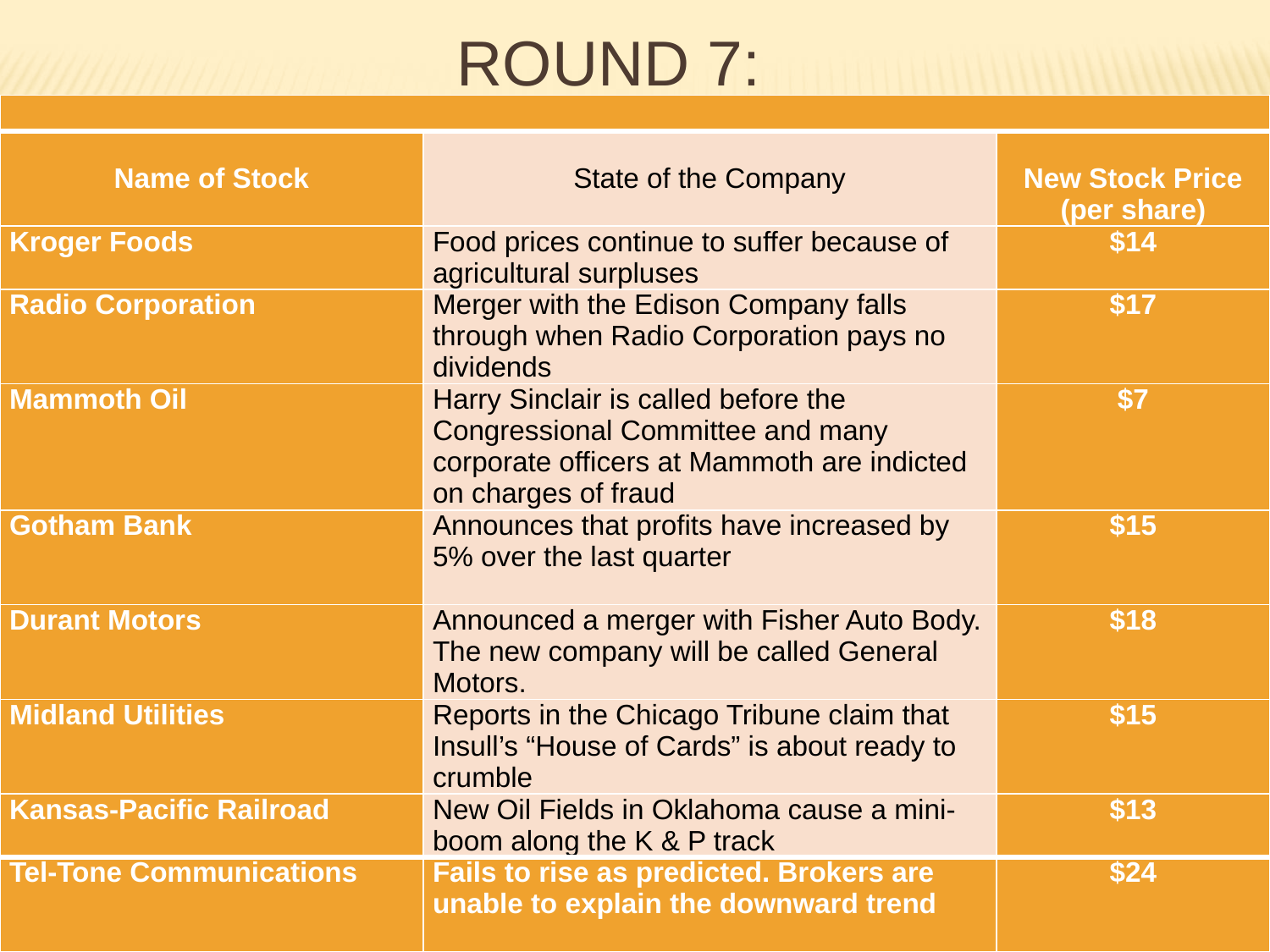

# Round 7:
|  |  |  |
| --- | --- | --- |
| Name of Stock | State of the Company | New Stock Price (per share) |
| Kroger Foods | Food prices continue to suffer because of agricultural surpluses | $14 |
| Radio Corporation | Merger with the Edison Company falls through when Radio Corporation pays no dividends | $17 |
| Mammoth Oil | Harry Sinclair is called before the Congressional Committee and many corporate officers at Mammoth are indicted on charges of fraud | $7 |
| Gotham Bank | Announces that profits have increased by 5% over the last quarter | $15 |
| Durant Motors | Announced a merger with Fisher Auto Body. The new company will be called General Motors. | $18 |
| Midland Utilities | Reports in the Chicago Tribune claim that Insull’s “House of Cards” is about ready to crumble | $15 |
| Kansas-Pacific Railroad | New Oil Fields in Oklahoma cause a mini-boom along the K & P track | $13 |
| Tel-Tone Communications | Fails to rise as predicted. Brokers are unable to explain the downward trend | $24 |